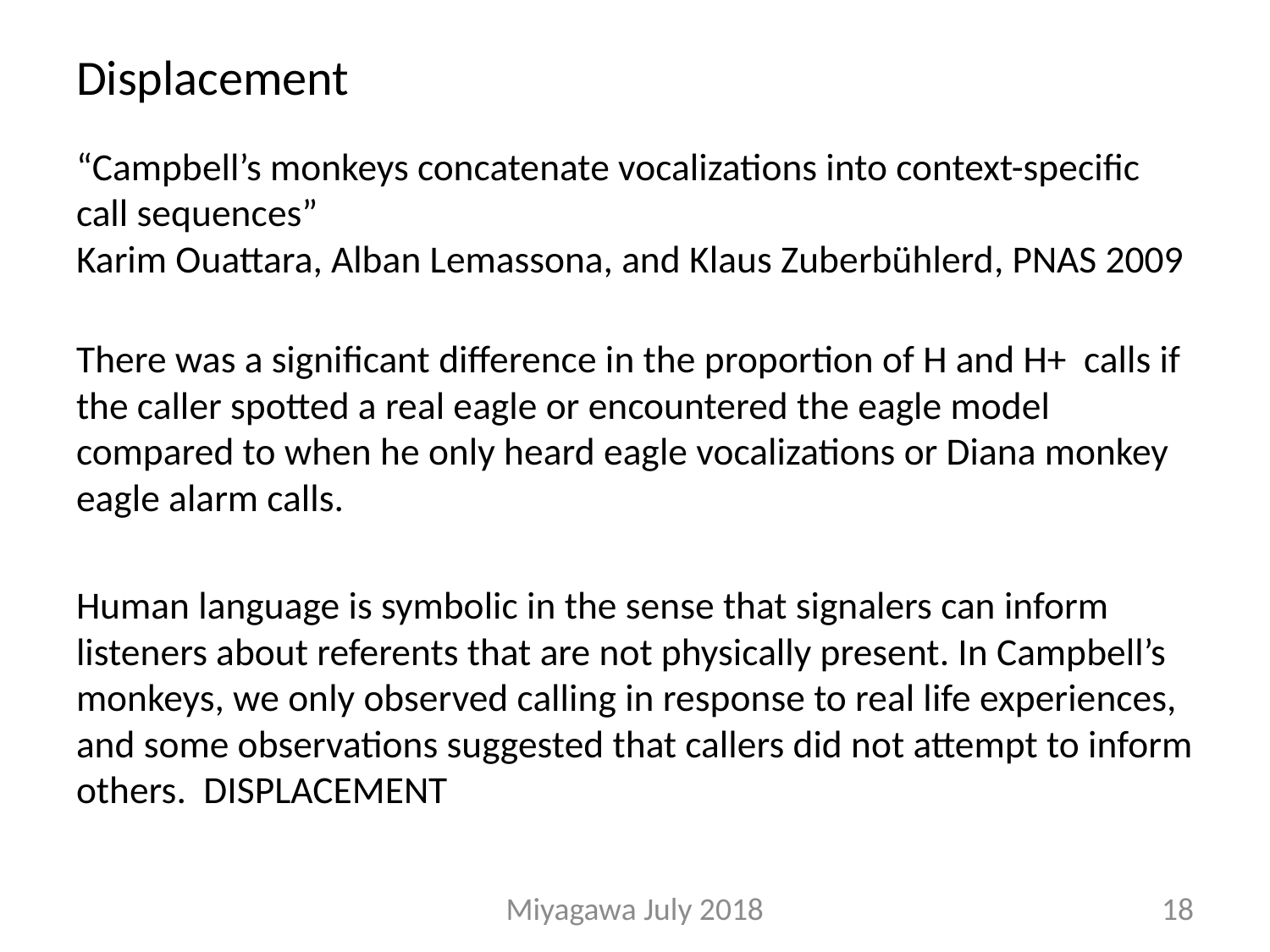

# Displacement
“Campbell’s monkeys concatenate vocalizations into context-specific call sequences”
Karim Ouattara, Alban Lemassona, and Klaus Zuberbühlerd, PNAS 2009
There was a significant difference in the proportion of H and H+  calls if the caller spotted a real eagle or encountered the eagle model compared to when he only heard eagle vocalizations or Diana monkey eagle alarm calls.

Human language is symbolic in the sense that signalers can inform listeners about referents that are not physically present. In Campbell’s monkeys, we only observed calling in response to real life experiences, and some observations suggested that callers did not attempt to inform others.  DISPLACEMENT
Miyagawa July 2018
18